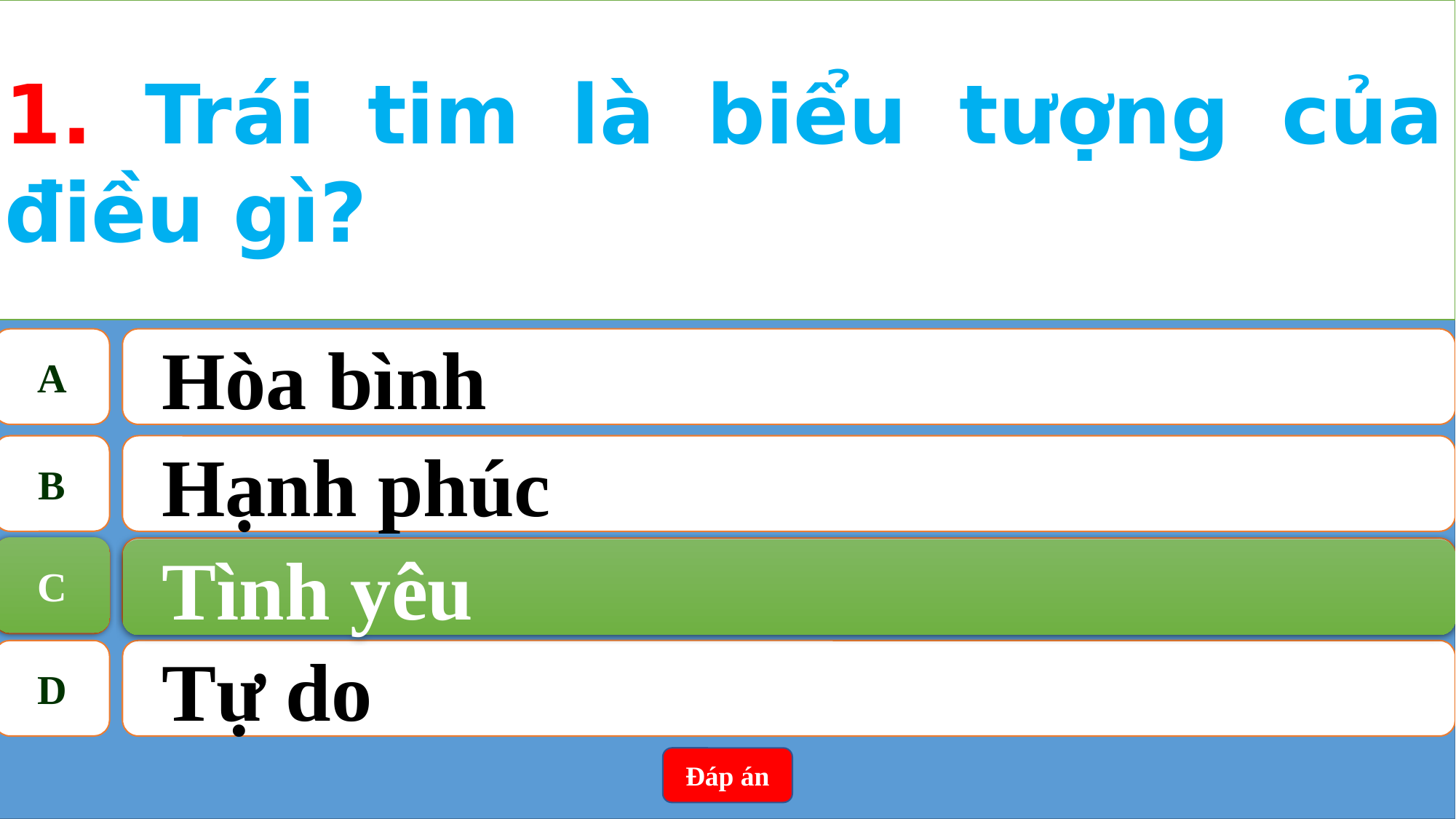

1. Trái tim là biểu tượng của điều gì?
A
Hòa bình
B
Hạnh phúc
C
Tình yêu
C
Tình yêu
D
Tự do
Đáp án